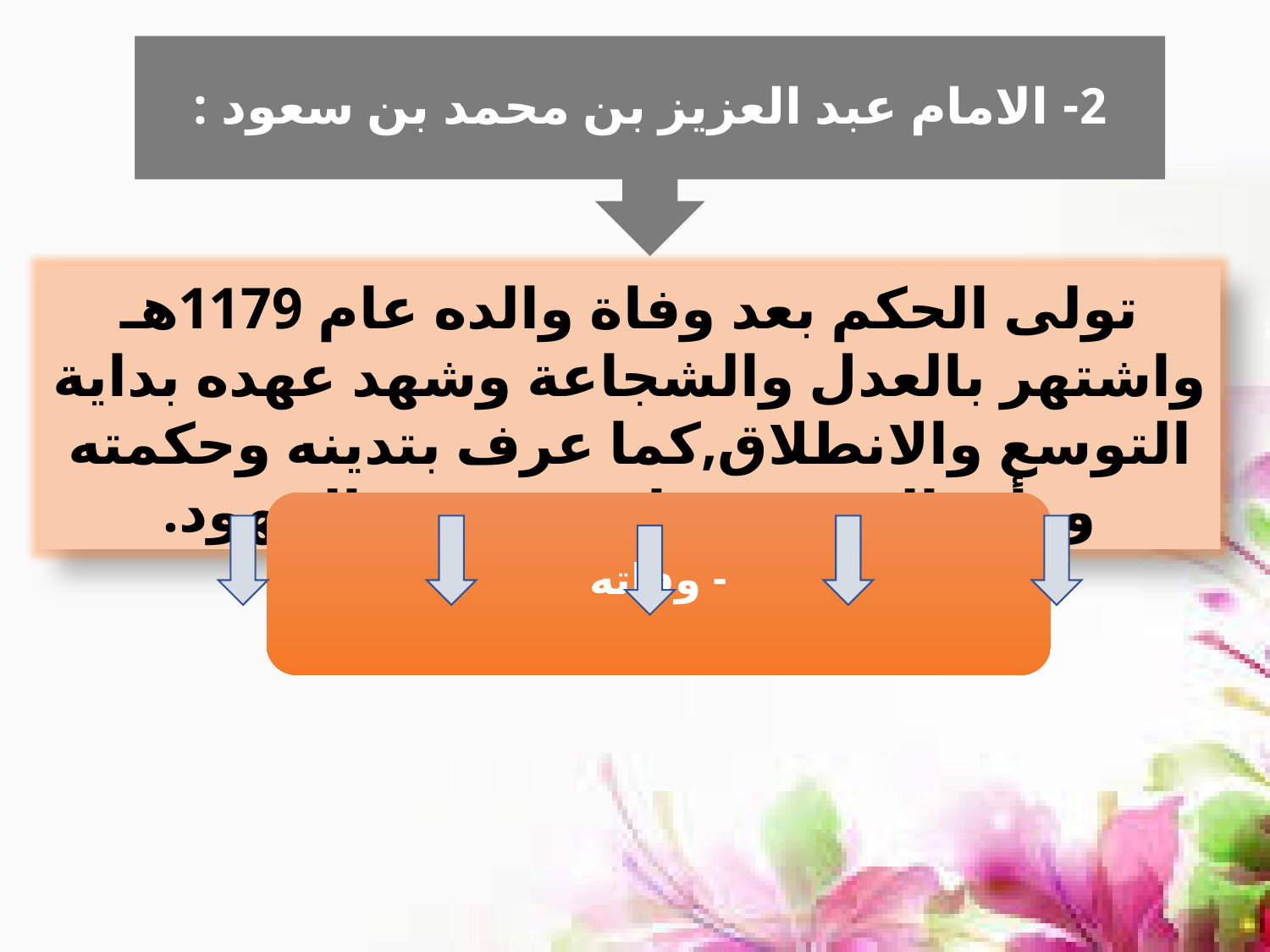

2- الامام عبد العزيز بن محمد بن سعود :
تولى الحكم بعد وفاة والده عام 1179هـ واشتهر بالعدل والشجاعة وشهد عهده بداية التوسع والانطلاق,كما عرف بتدينه وحكمته ورأيه السديد وقام بعدد من الجهود.
- وفاته